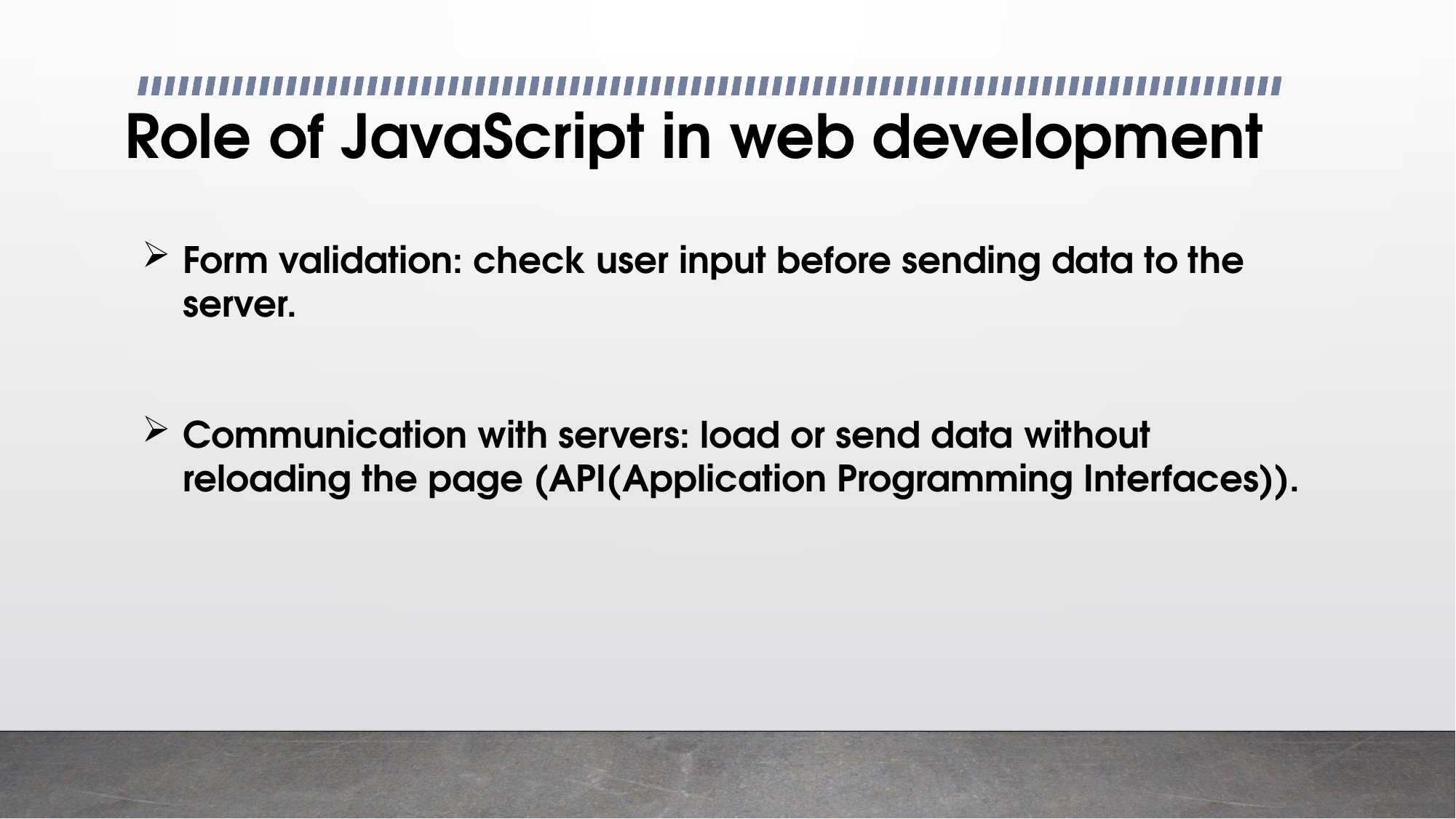

# Role of JavaScript in web development

Form validation: check user input before sending data to the server.

Communication with servers: load or send data without reloading the page (API(Application Programming Interfaces)).